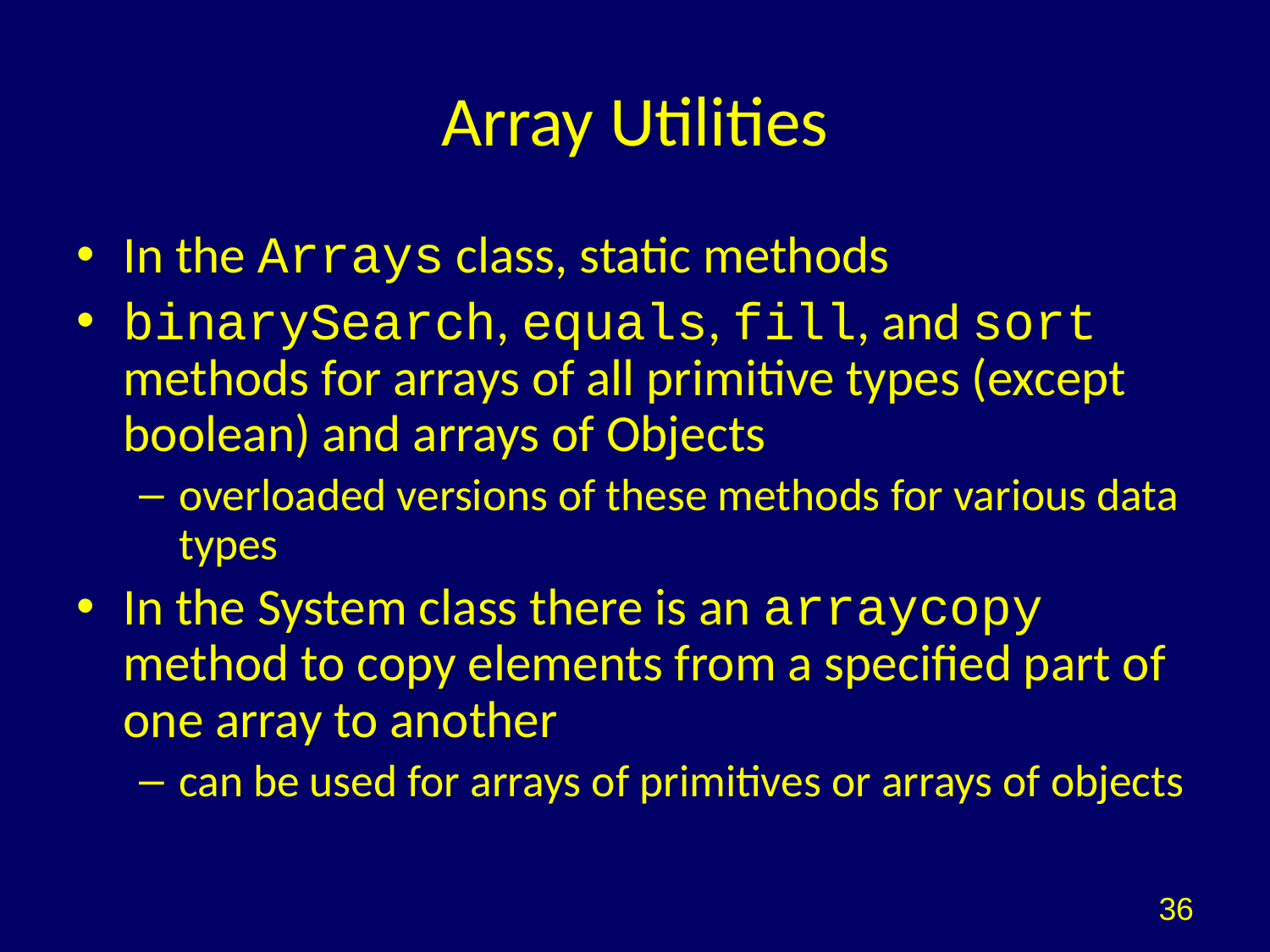

# Array Utilities
In the Arrays class, static methods
binarySearch, equals, fill, and sort methods for arrays of all primitive types (except boolean) and arrays of Objects
overloaded versions of these methods for various data types
In the System class there is an arraycopy method to copy elements from a specified part of one array to another
can be used for arrays of primitives or arrays of objects
36